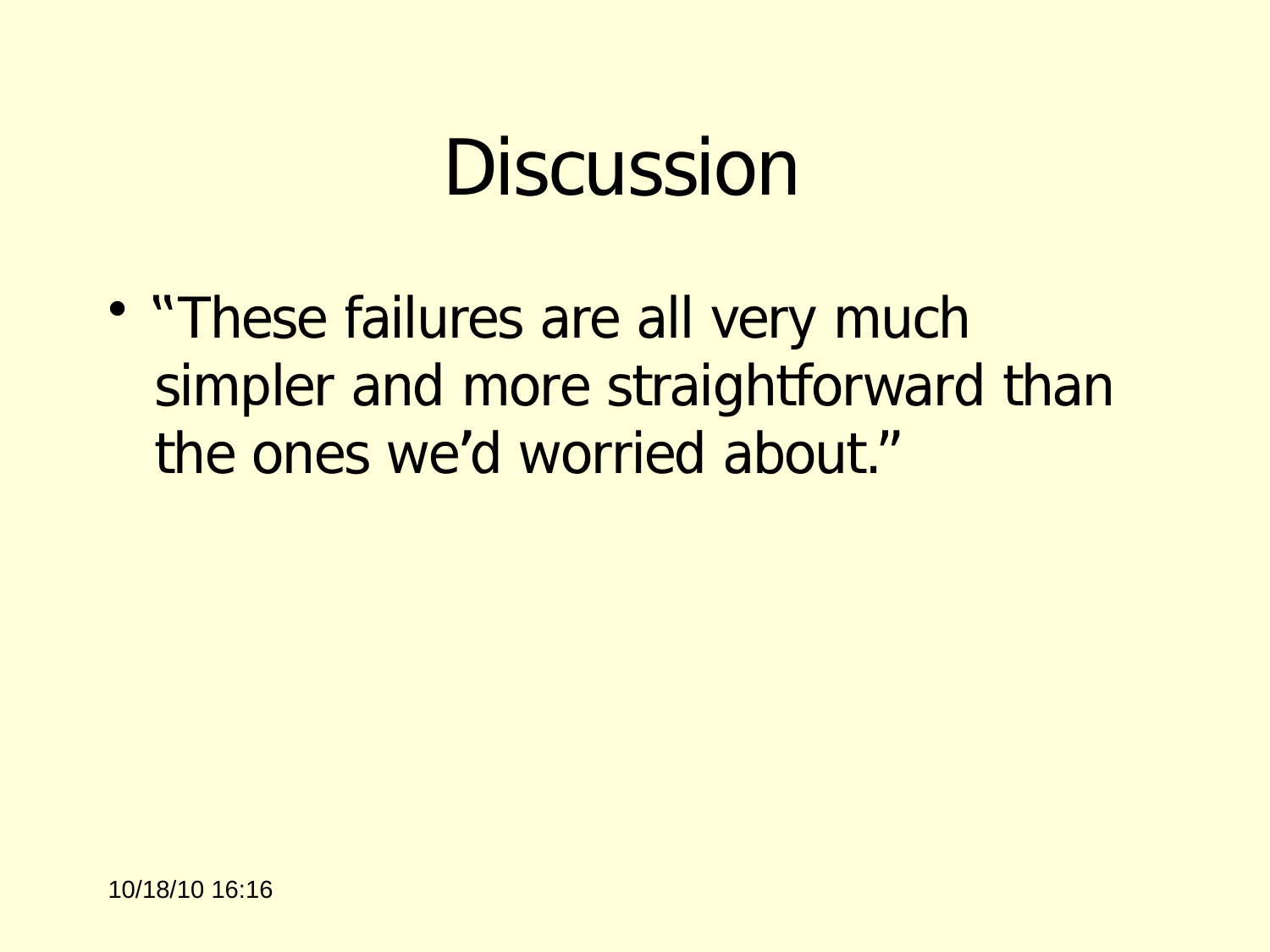

# Discussion
“These failures are all very much simpler and more straightforward than the ones we’d worried about.”
10/18/10 16:16